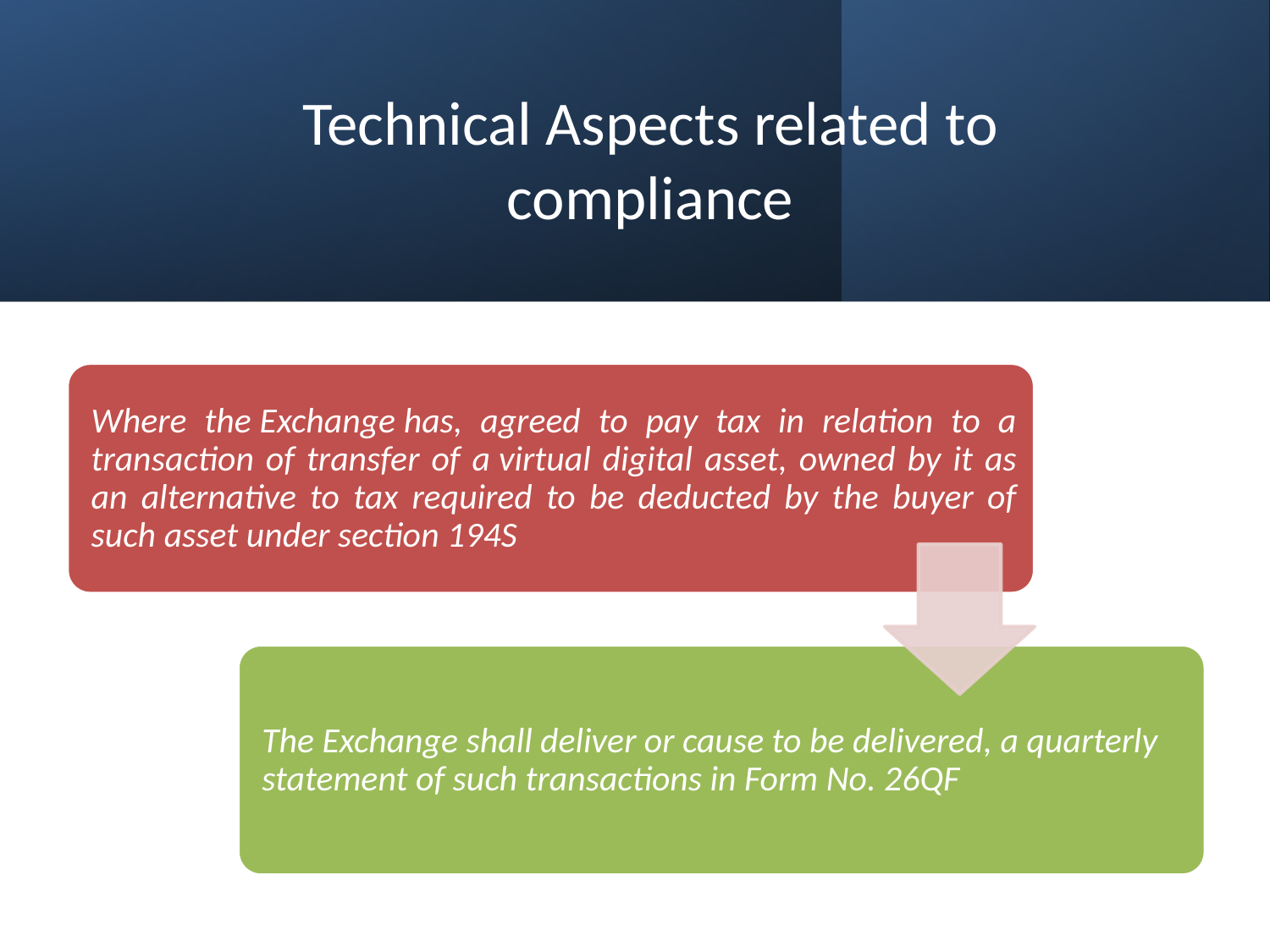

# Technical Aspects related to compliance
Where the Exchange has, agreed to pay tax in relation to a transaction of transfer of a virtual digital asset, owned by it as an alternative to tax required to be deducted by the buyer of such asset under section 194S
The Exchange shall deliver or cause to be delivered, a quarterly statement of such transactions in Form No. 26QF